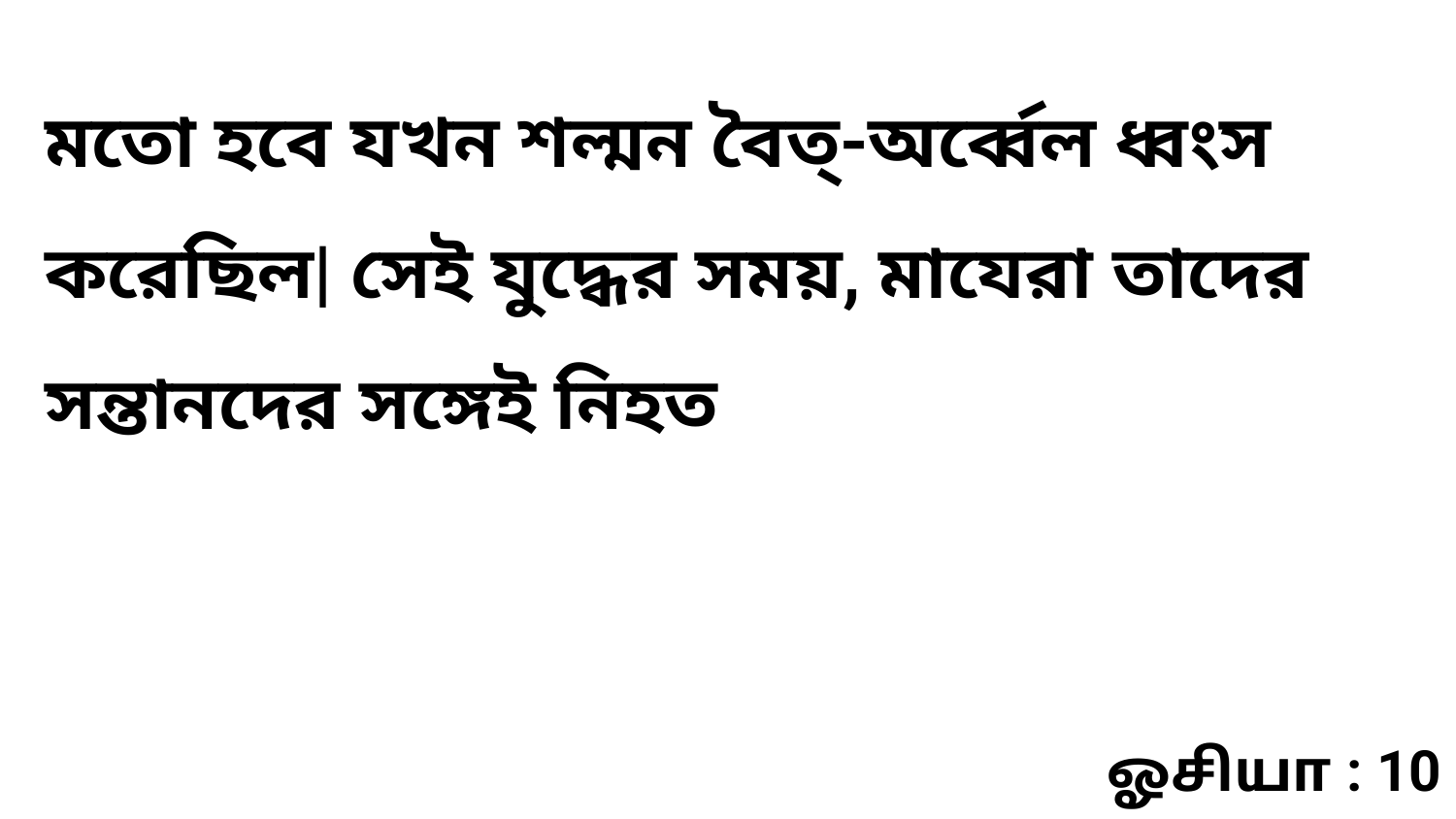

মতো হবে যখন শল্মন বৈত্‌-অর্ব্বেল ধ্বংস করেছিল| সেই যুদ্ধের সময়, মাযেরা তাদের সন্তানদের সঙ্গেই নিহত
ஓசியா : 10